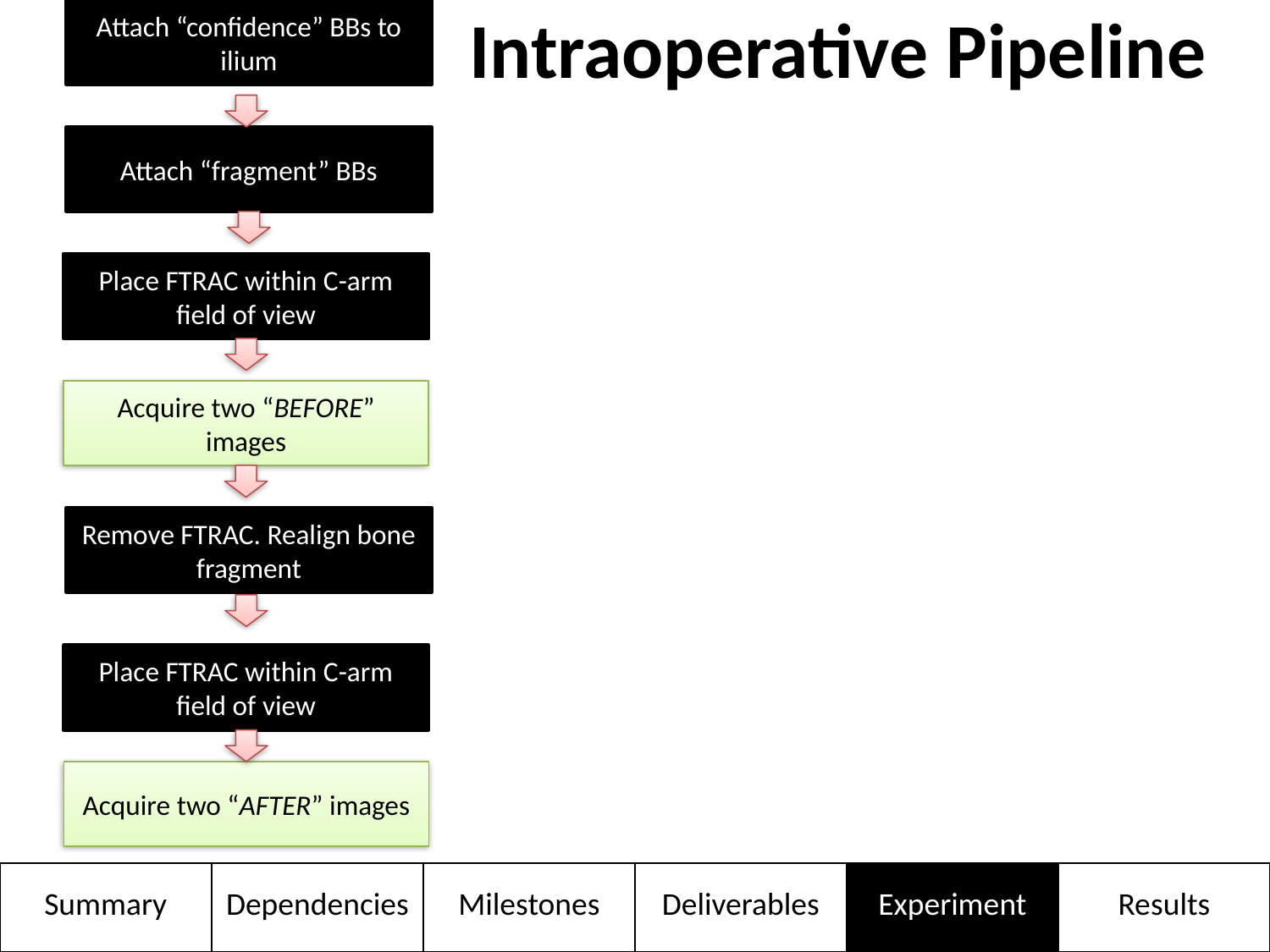

Attach “confidence” BBs to ilium

Attach “fragment” BBs

Place FTRAC within C-arm field of view

Acquire two “BEFORE” images

Remove FTRAC. Realign bone fragment

Place FTRAC within C-arm field of view

Acquire two “AFTER” images
Intraoperative Pipeline
| Summary | Dependencies | Milestones | Deliverables | Experiment | Results |
| --- | --- | --- | --- | --- | --- |